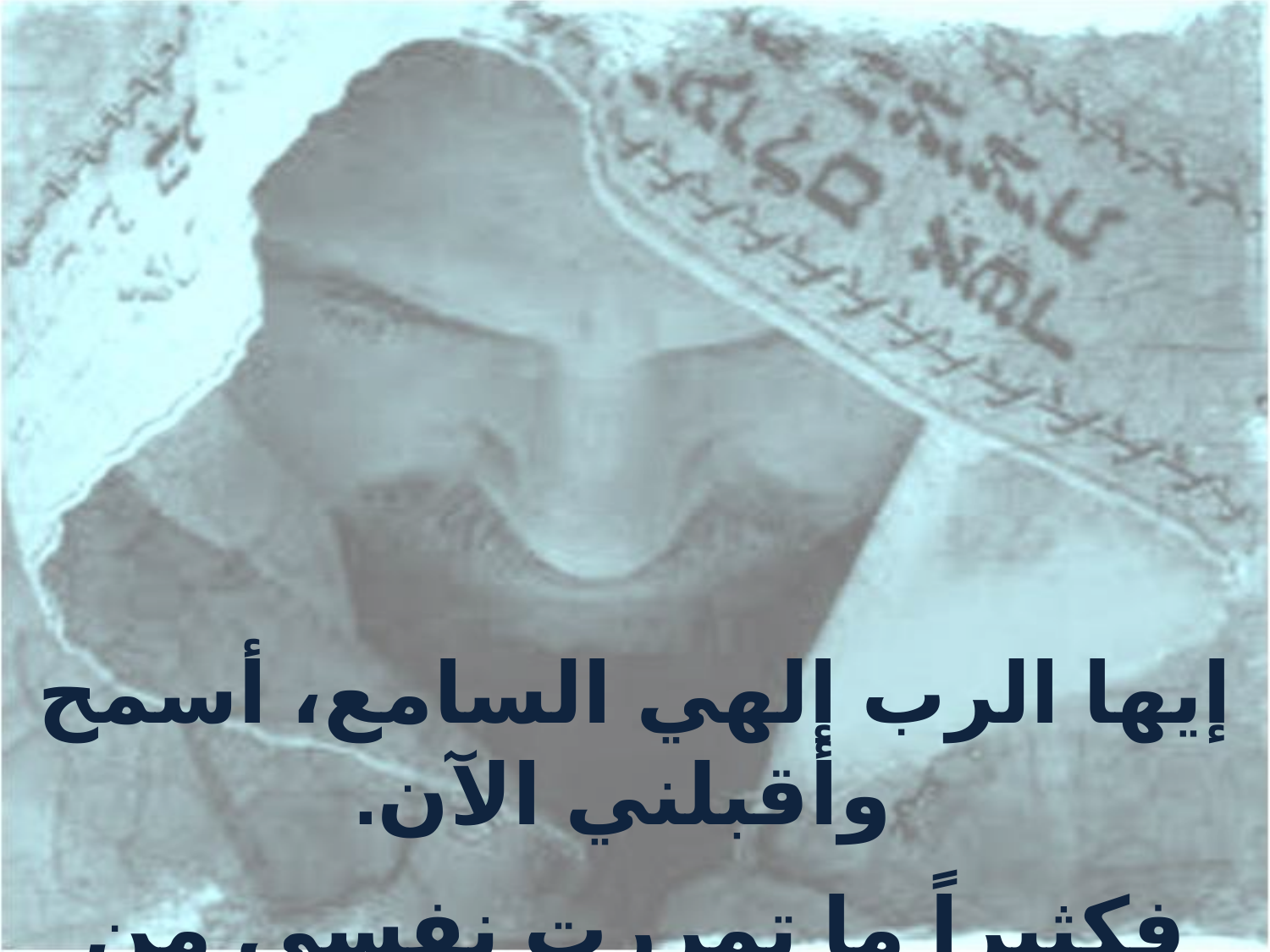

إيها الرب إلهي السامع، أسمح وأقبلني الآن.
فكثيراً ما تمررت نفسي من كثرة خطاياي.